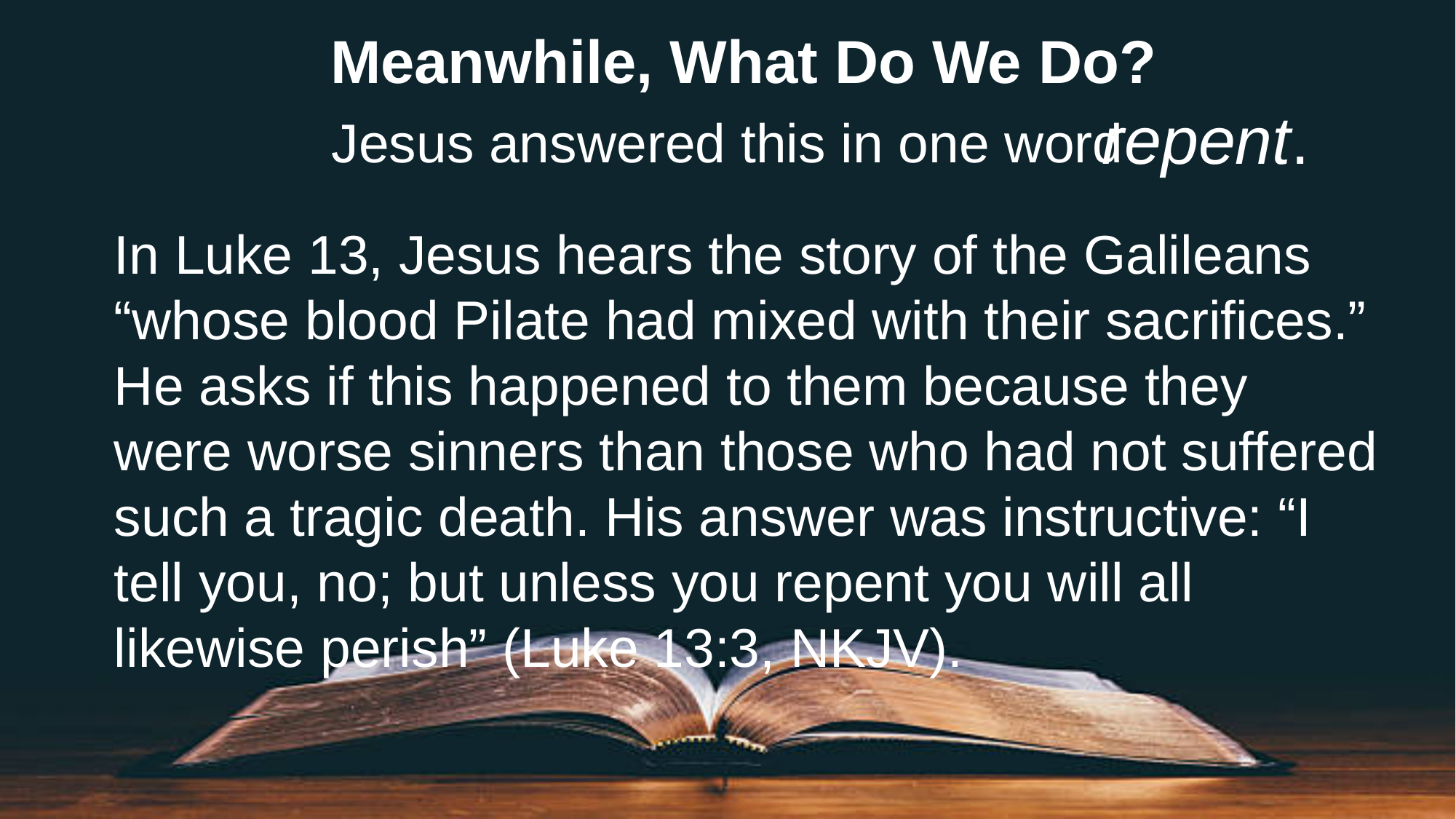

Meanwhile, What Do We Do?
repent.
Jesus answered this in one word
In Luke 13, Jesus hears the story of the Galileans “whose blood Pilate had mixed with their sacrifices.” He asks if this happened to them because they were worse sinners than those who had not suffered such a tragic death. His answer was instructive: “I tell you, no; but unless you repent you will all likewise perish” (Luke 13:3, NKJV).